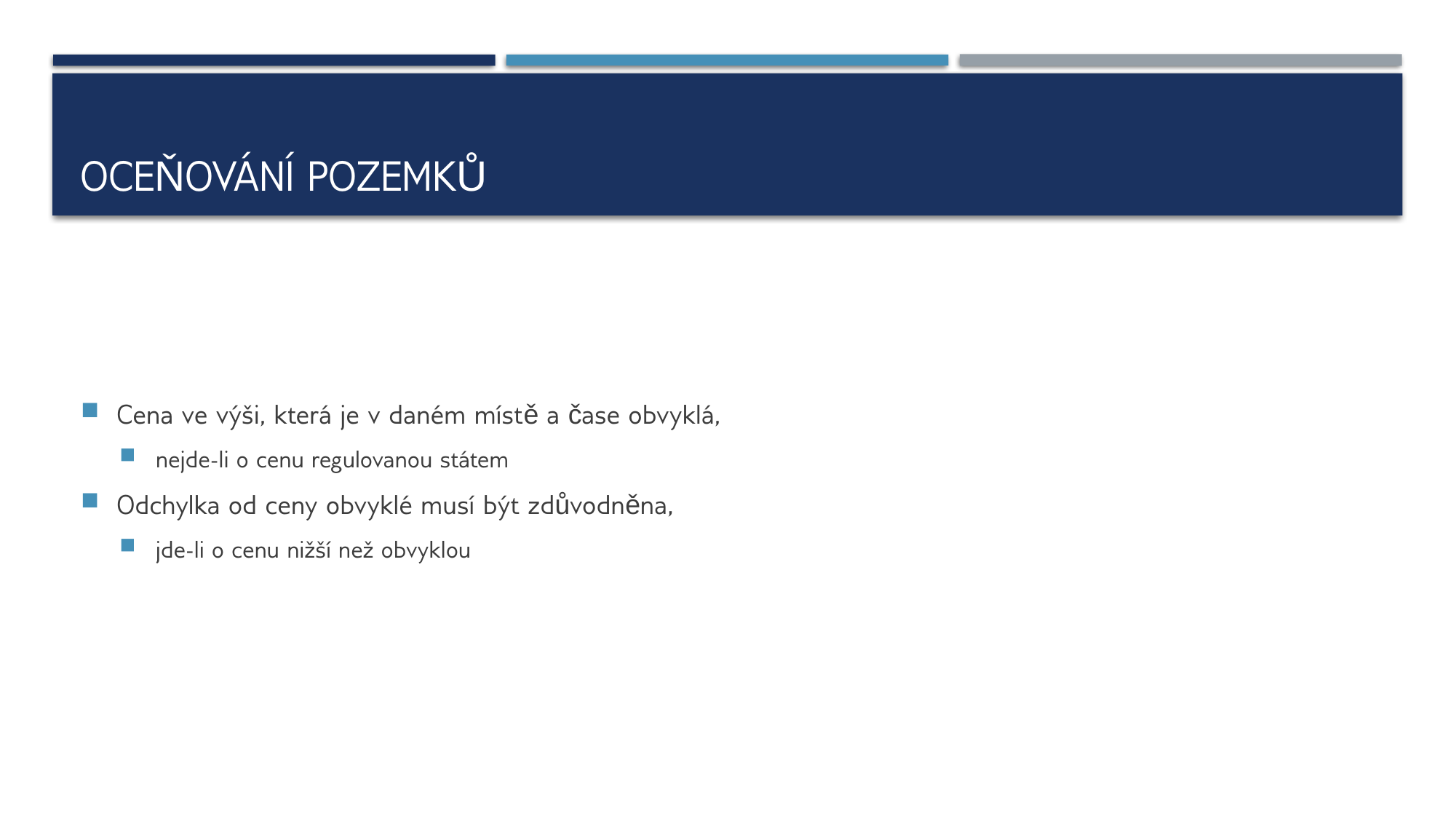

# Oceňování pozemků
Cena ve výši, která je v daném místě a čase obvyklá,
nejde-li o cenu regulovanou státem
Odchylka od ceny obvyklé musí být zdůvodněna,
jde-li o cenu nižší než obvyklou